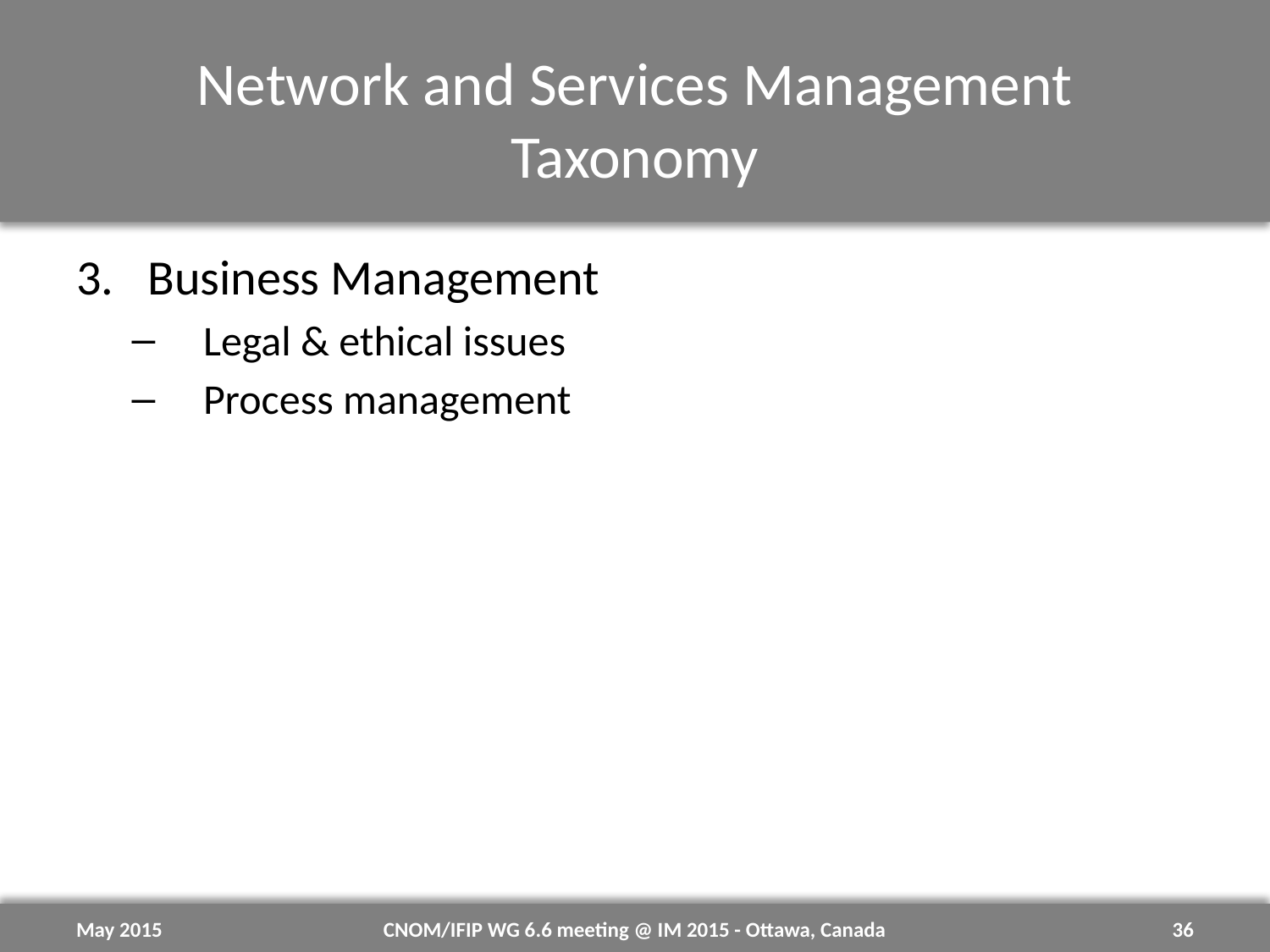

# Network and Services Management Taxonomy
Business Management
Legal & ethical issues
Process management
May 2015
CNOM/IFIP WG 6.6 meeting @ IM 2015 - Ottawa, Canada
36